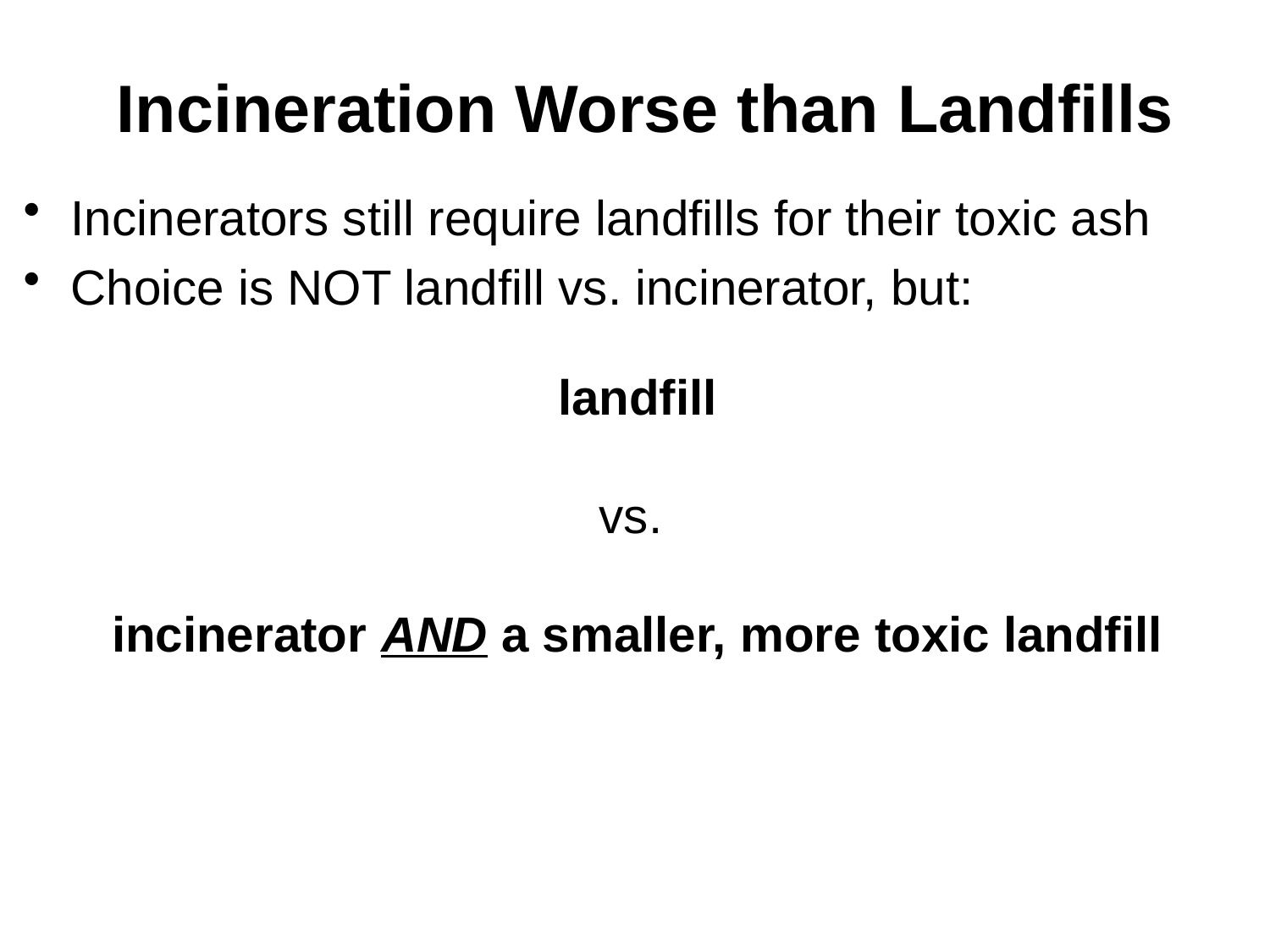

Incineration Worse than Landfills
Incinerators still require landfills for their toxic ash
Choice is NOT landfill vs. incinerator, but:
landfill
vs.
incinerator AND a smaller, more toxic landfill